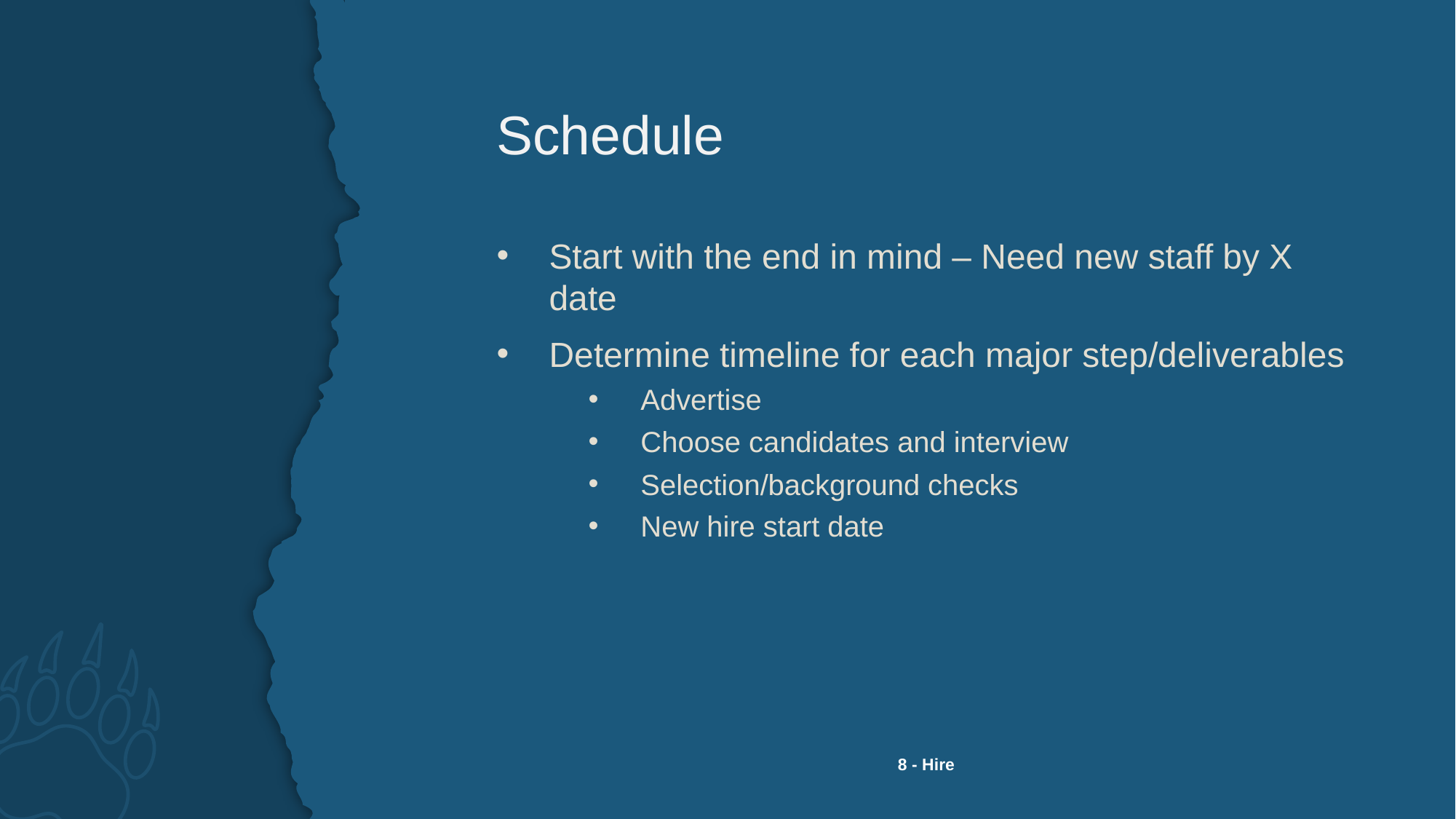

# Schedule
Start with the end in mind – Need new staff by X date
Determine timeline for each major step/deliverables
Advertise
Choose candidates and interview
Selection/background checks
New hire start date

8 - Hire